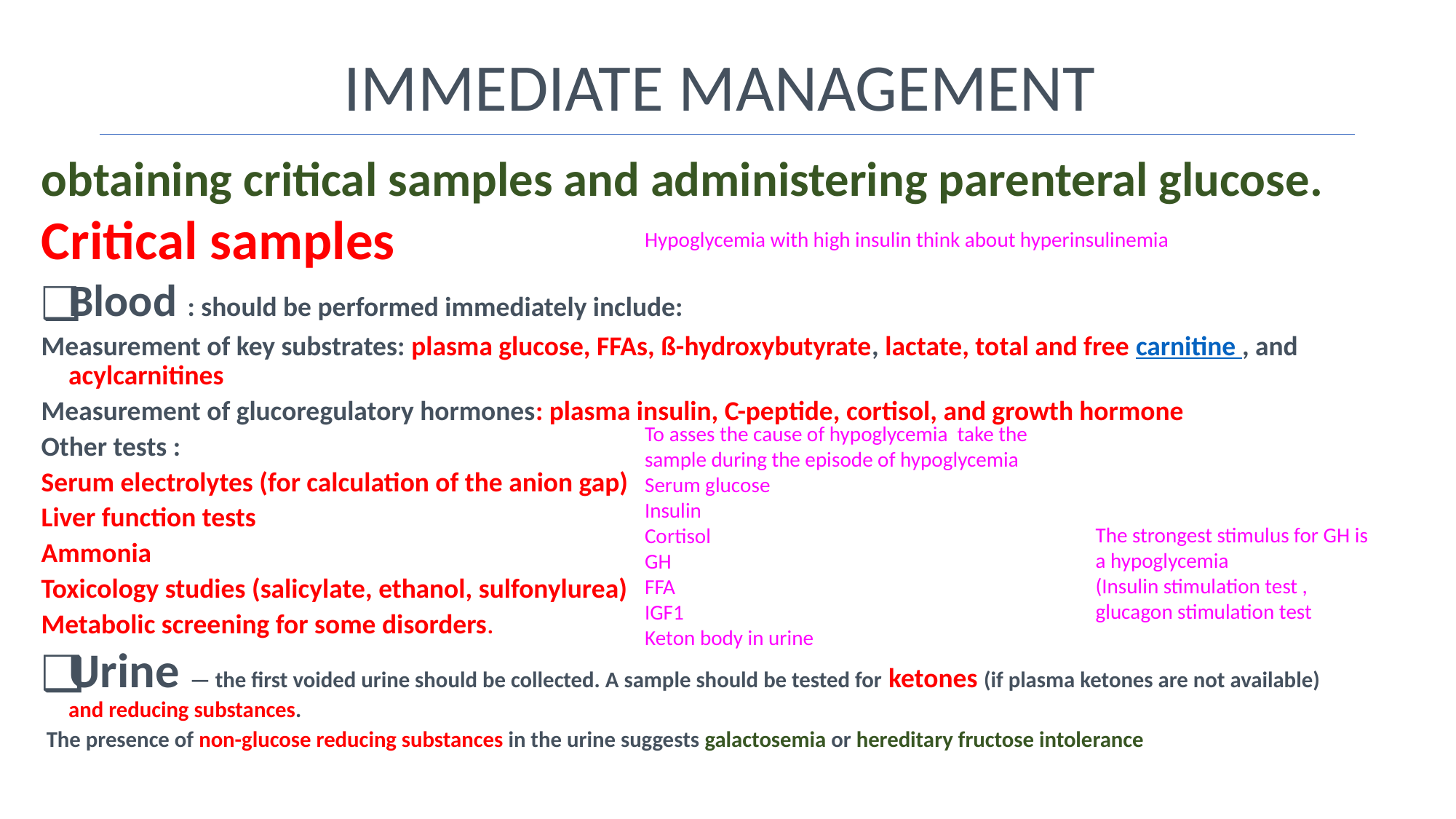

# IMMEDIATE MANAGEMENT
obtaining critical samples and administering parenteral glucose.
Critical samples
Blood  : should be performed immediately include:
Measurement of key substrates: plasma glucose, FFAs, ß-hydroxybutyrate, lactate, total and free carnitine , and acylcarnitines
Measurement of glucoregulatory hormones: plasma insulin, C-peptide, cortisol, and growth hormone
Other tests :
Serum electrolytes (for calculation of the anion gap)
Liver function tests
Ammonia
Toxicology studies (salicylate, ethanol, sulfonylurea)
Metabolic screening for some disorders.
Urine  — the first voided urine should be collected. A sample should be tested for ketones (if plasma ketones are not available) and reducing substances.
 The presence of non-glucose reducing substances in the urine suggests galactosemia or hereditary fructose intolerance

Hypoglycemia with high insulin think about hyperinsulinemia
To asses the cause of hypoglycemia  take the sample during the episode of hypoglycemia
Serum glucose
Insulin
Cortisol
GH
FFA
IGF1
Keton body in urine
The strongest stimulus for GH is a hypoglycemia
(Insulin stimulation test , glucagon stimulation test